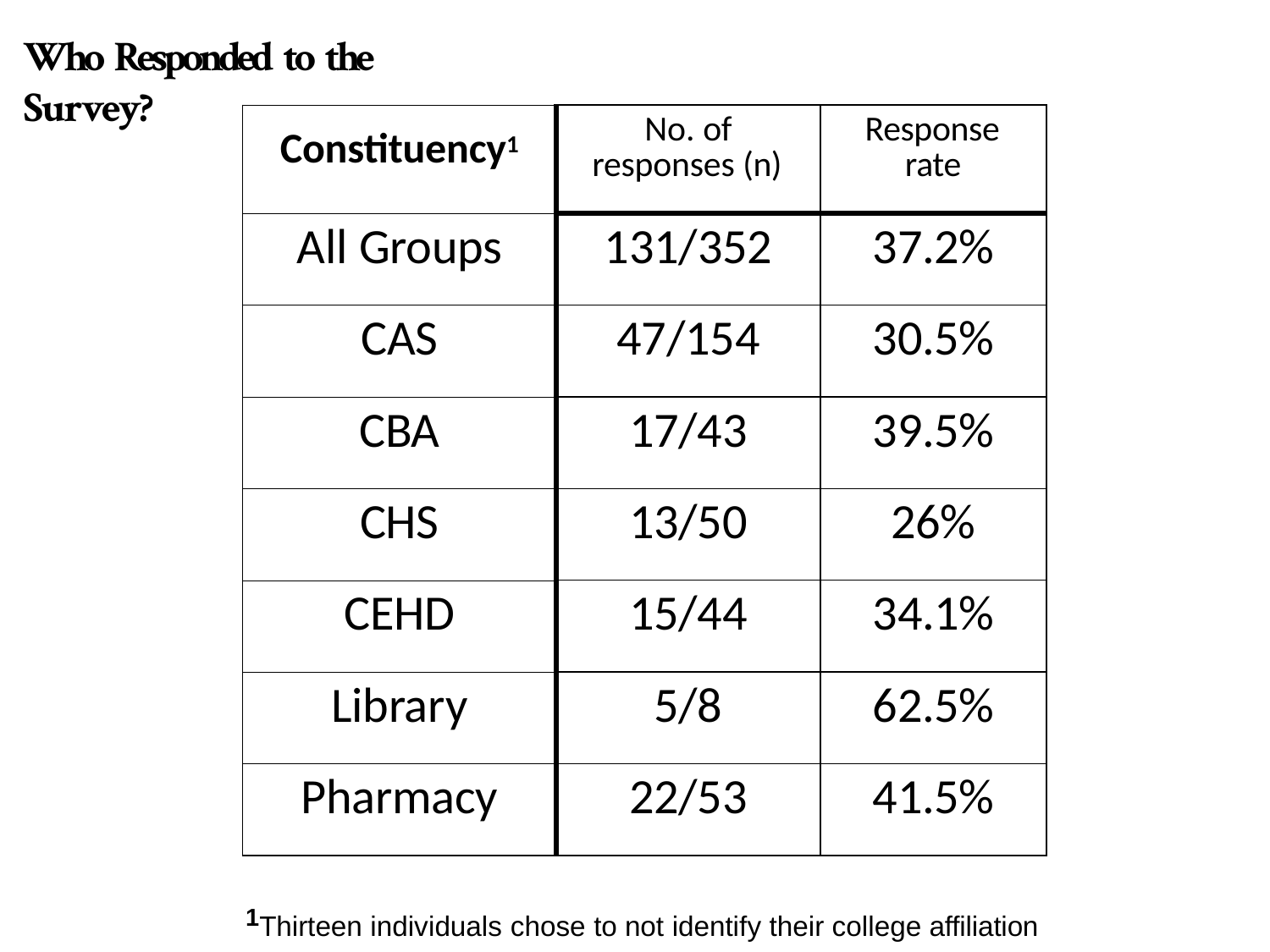

# Who Responded to the Survey?
| Constituency1 | No. of responses (n) | Response rate |
| --- | --- | --- |
| All Groups | 131/352 | 37.2% |
| CAS | 47/154 | 30.5% |
| CBA | 17/43 | 39.5% |
| CHS | 13/50 | 26% |
| CEHD | 15/44 | 34.1% |
| Library | 5/8 | 62.5% |
| Pharmacy | 22/53 | 41.5% |
1Thirteen individuals chose to not identify their college affiliation